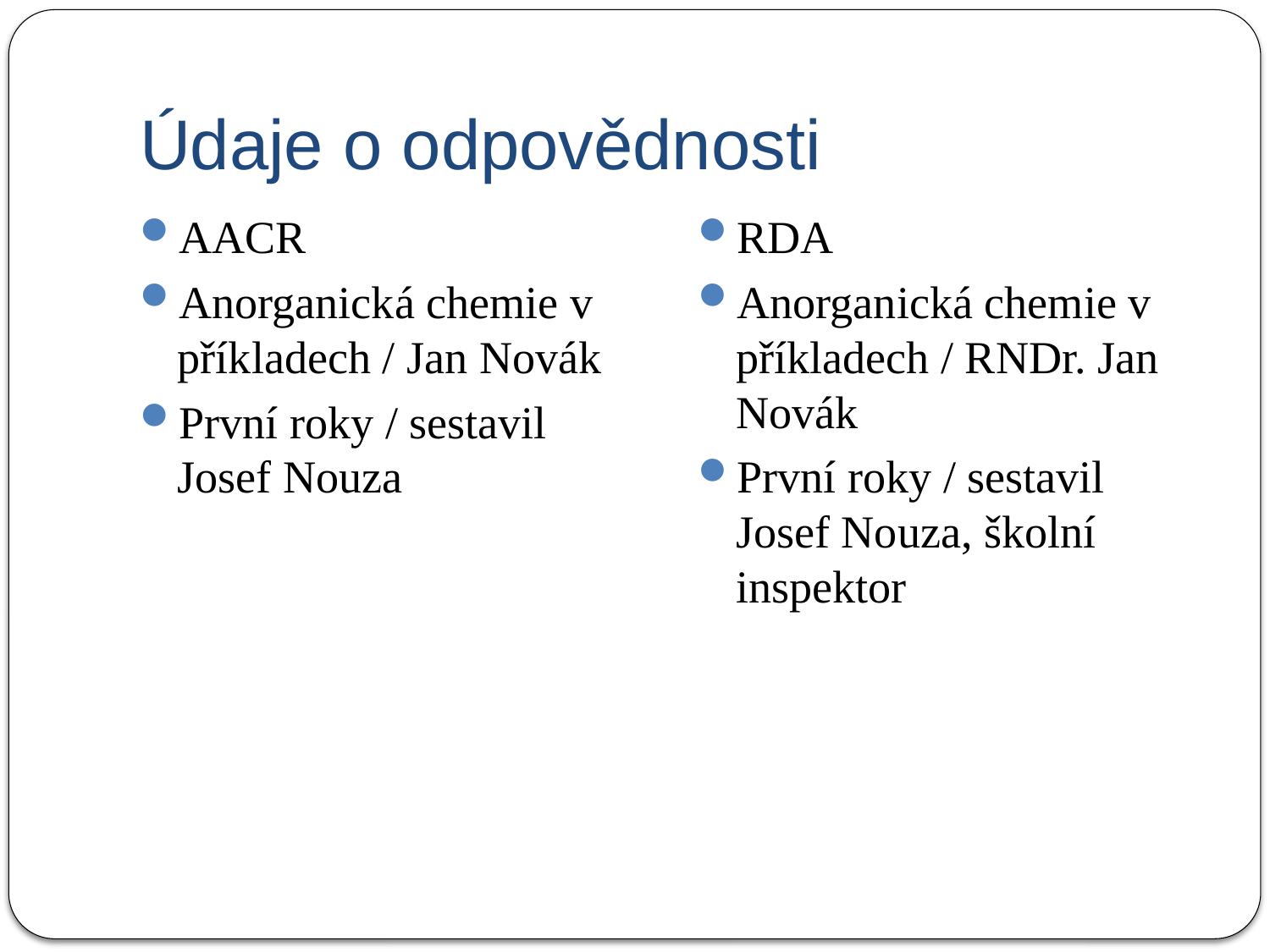

# Údaje o odpovědnosti
AACR
Anorganická chemie v příkladech / Jan Novák
První roky / sestavil Josef Nouza

RDA
Anorganická chemie v příkladech / RNDr. Jan Novák
První roky / sestavil Josef Nouza, školní inspektor